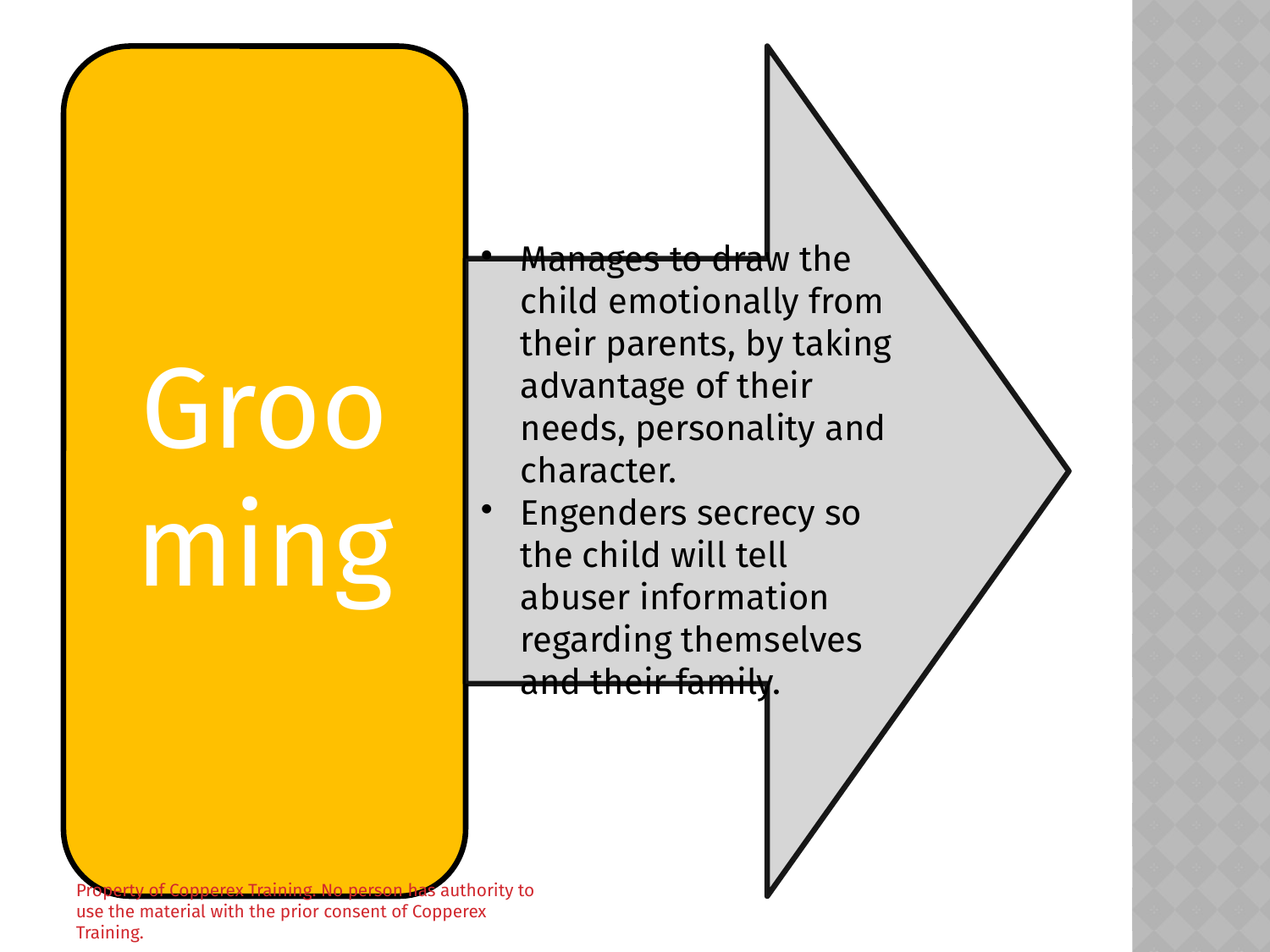

#
Grooming
Manages to draw the child emotionally from their parents, by taking advantage of their needs, personality and character.
Engenders secrecy so the child will tell abuser information regarding themselves and their family.
Property of Copperex Training. No person has authority to use the material with the prior consent of Copperex Training.